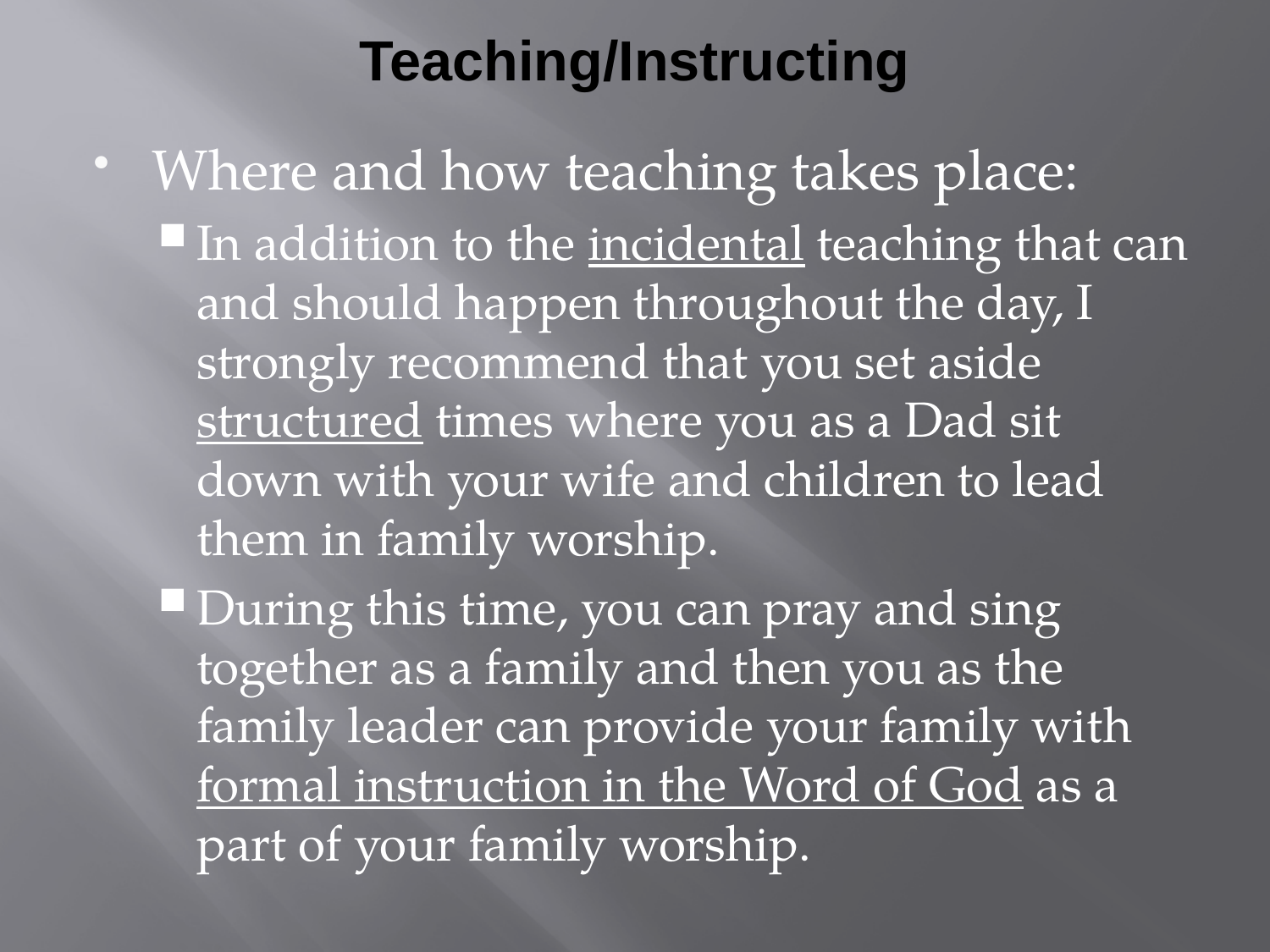

# Teaching/Instructing
Where and how teaching takes place:
In addition to the incidental teaching that can and should happen throughout the day, I strongly recommend that you set aside structured times where you as a Dad sit down with your wife and children to lead them in family worship.
During this time, you can pray and sing together as a family and then you as the family leader can provide your family with formal instruction in the Word of God as a part of your family worship.